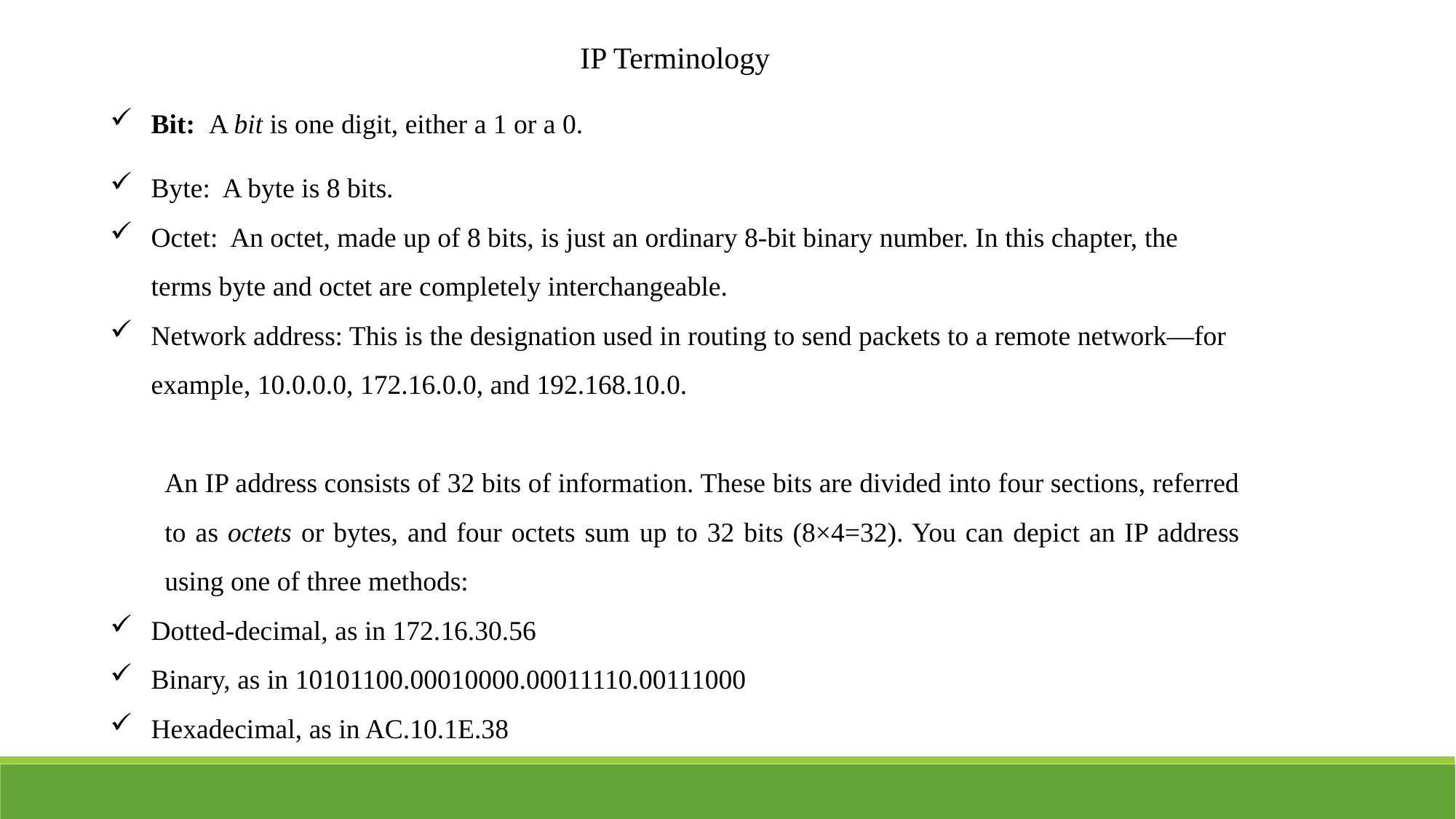

IP Terminology
Bit:  A bit is one digit, either a 1 or a 0.
Byte:  A byte is 8 bits.
Octet:  An octet, made up of 8 bits, is just an ordinary 8-bit binary number. In this chapter, the terms byte and octet are completely interchangeable.
Network address: This is the designation used in routing to send packets to a remote network—for example, 10.0.0.0, 172.16.0.0, and 192.168.10.0.

An IP address consists of 32 bits of information. These bits are divided into four sections, referred to as octets or bytes, and four octets sum up to 32 bits (8×4=32). You can depict an IP address using one of three methods:
Dotted-decimal, as in 172.16.30.56
Binary, as in 10101100.00010000.00011110.00111000
Hexadecimal, as in AC.10.1E.38